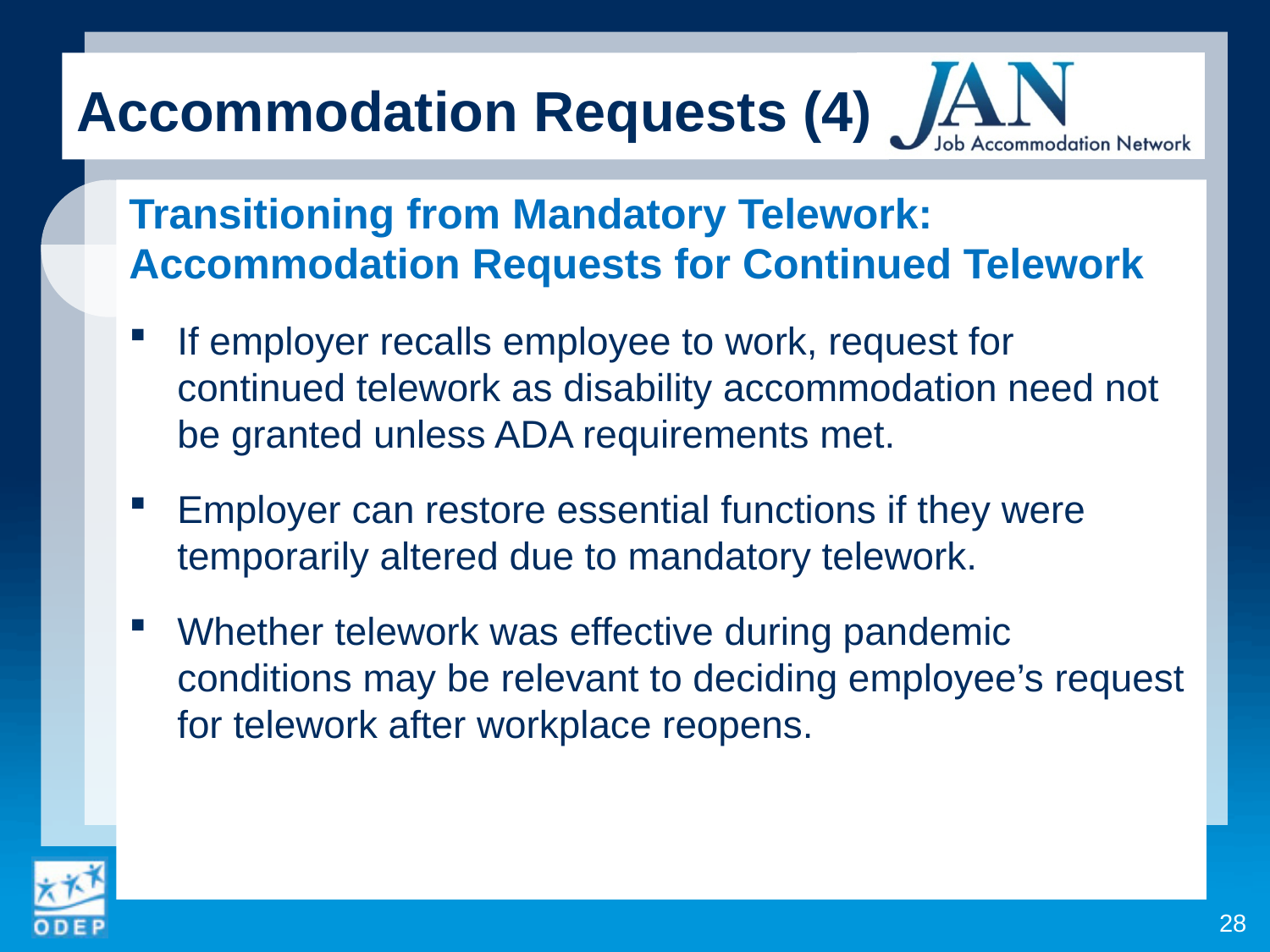

Accommodation Requests (4)
Transitioning from Mandatory Telework: Accommodation Requests for Continued Telework
If employer recalls employee to work, request for continued telework as disability accommodation need not be granted unless ADA requirements met.
Employer can restore essential functions if they were
temporarily altered due to mandatory telework.
Whether telework was effective during pandemic conditions may be relevant to deciding employee’s request for telework after workplace reopens.

28